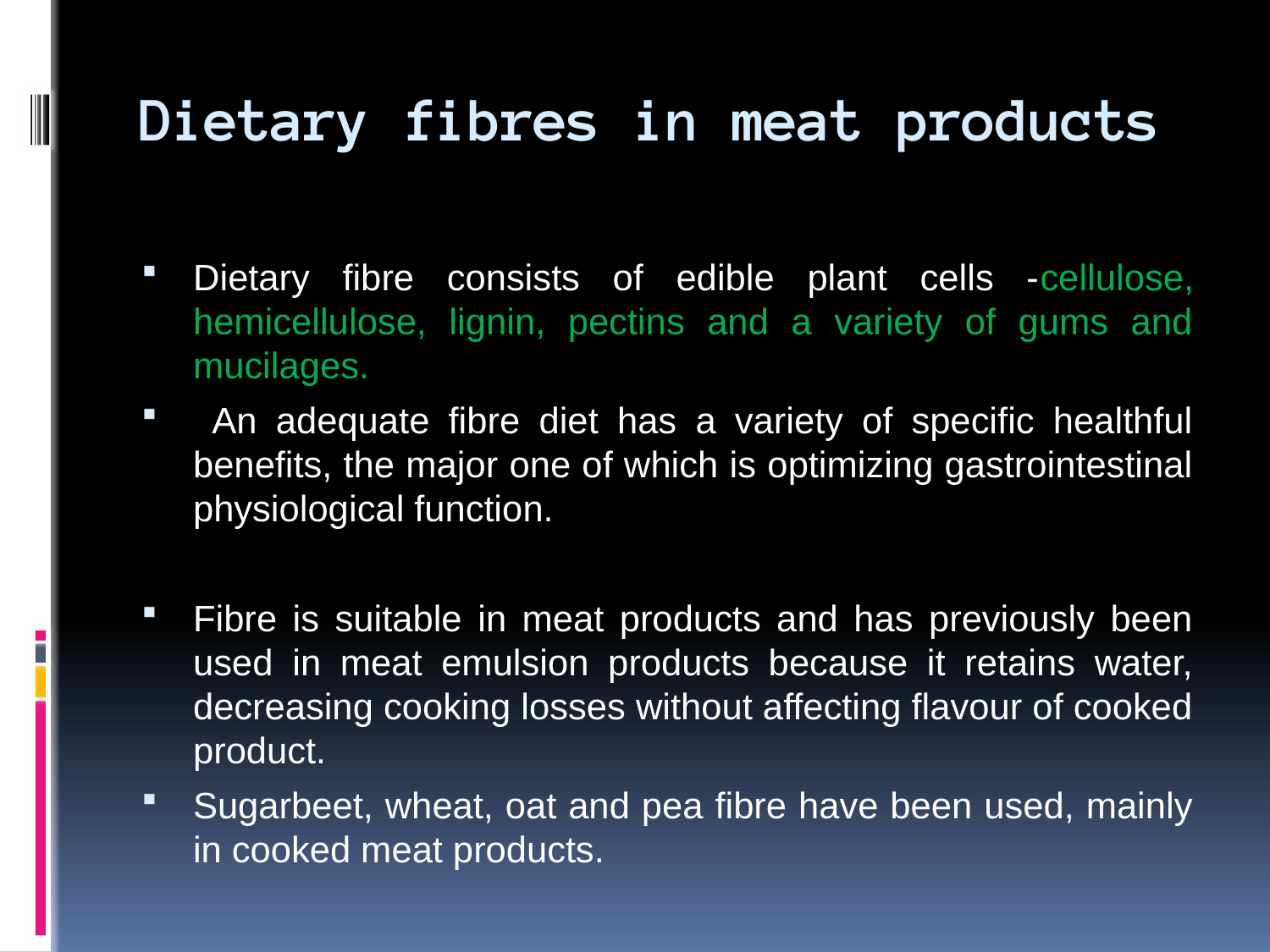

# Dietary fibres in meat products
Dietary fibre consists of edible plant cells -cellulose, hemicellulose, lignin, pectins and a variety of gums and mucilages.
 An adequate fibre diet has a variety of specific healthful benefits, the major one of which is optimizing gastrointestinal physiological function.

Fibre is suitable in meat products and has previously been used in meat emulsion products because it retains water, decreasing cooking losses without affecting flavour of cooked product.
Sugarbeet, wheat, oat and pea fibre have been used, mainly in cooked meat products.